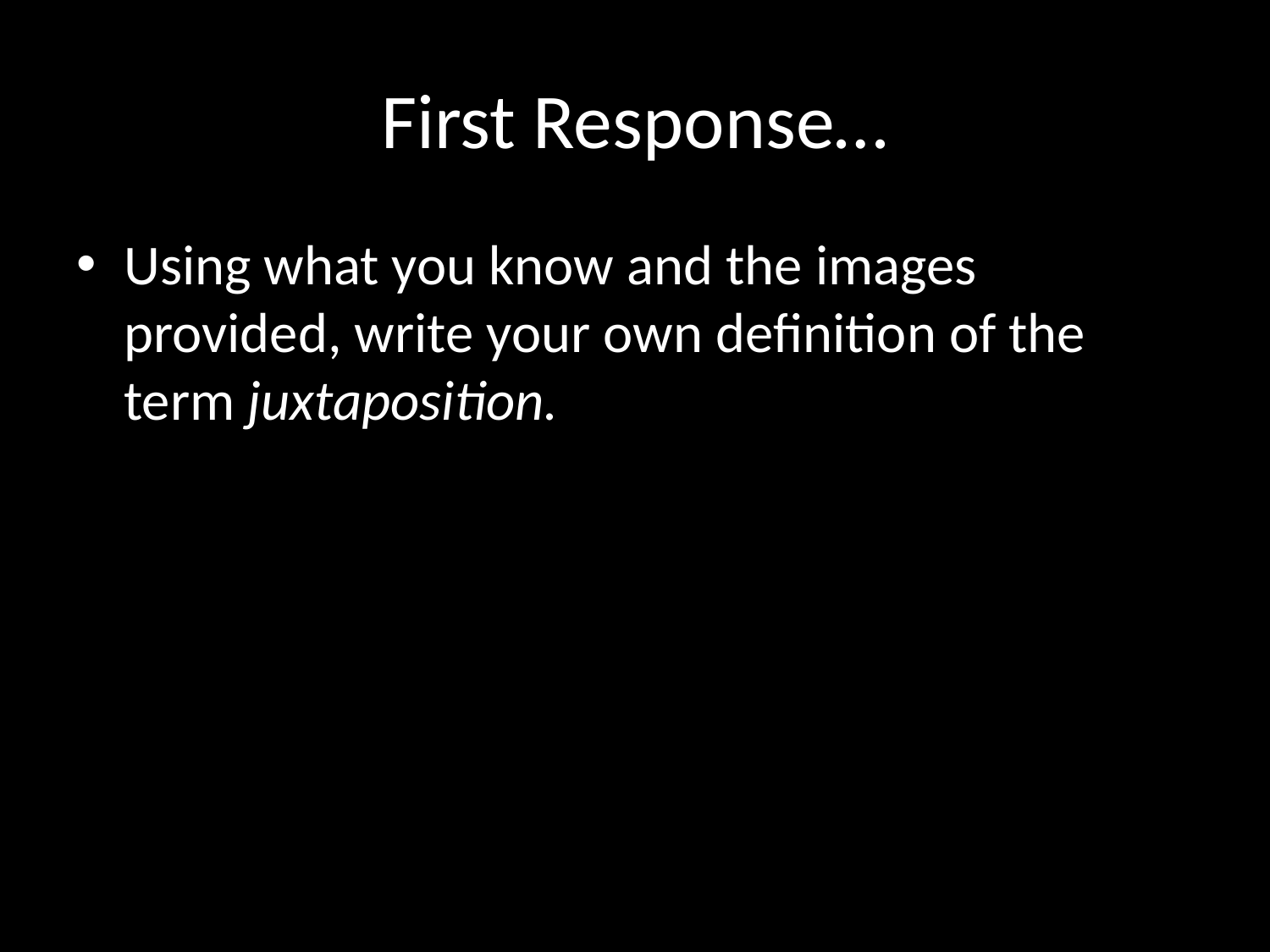

# First Response…
Using what you know and the images provided, write your own definition of the term juxtaposition.